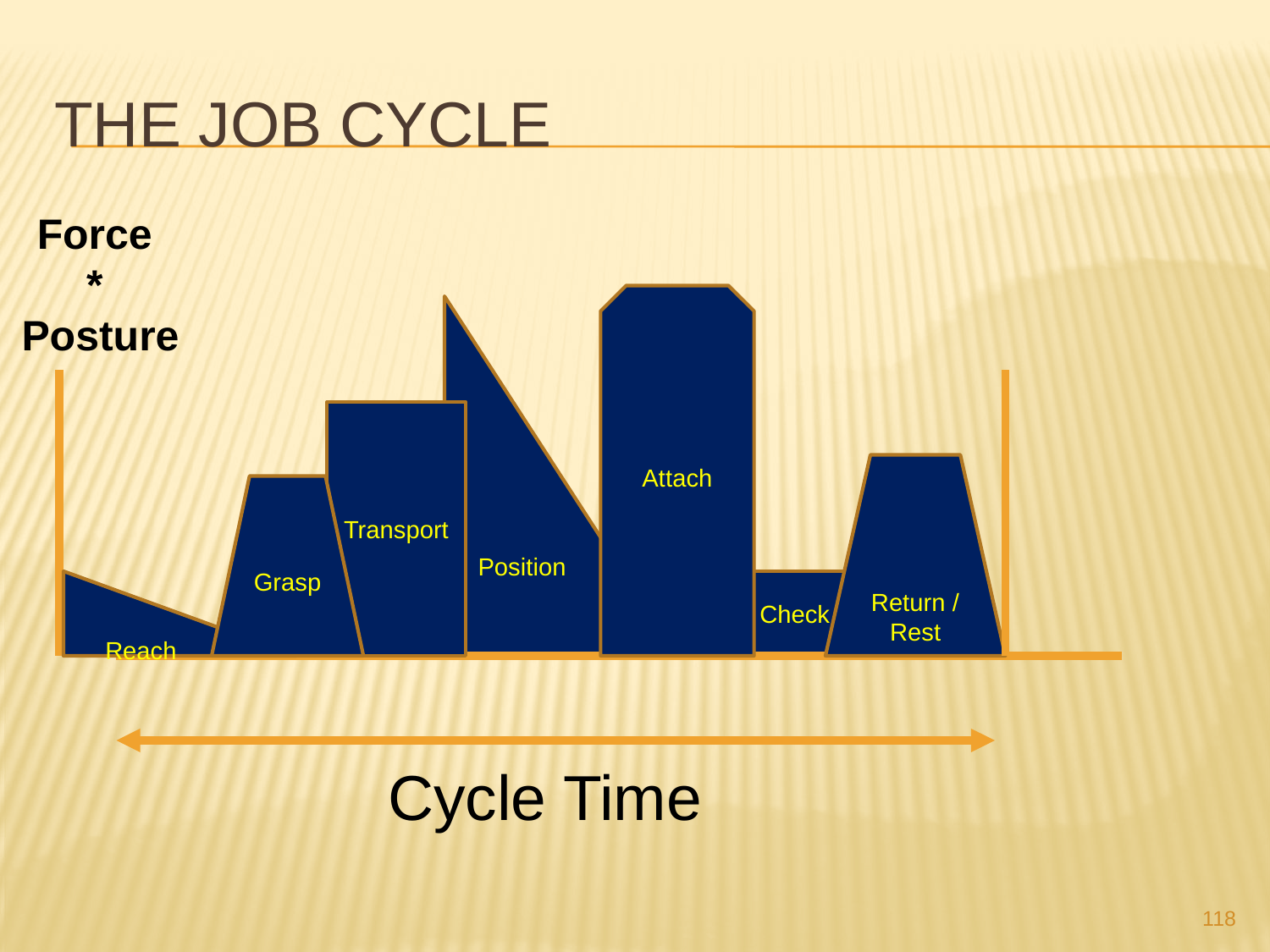

# The Job Cycle
Force
*
Posture
Attach
Position
Transport

Return / Rest
Grasp
        Reach
Check
Cycle Time
118